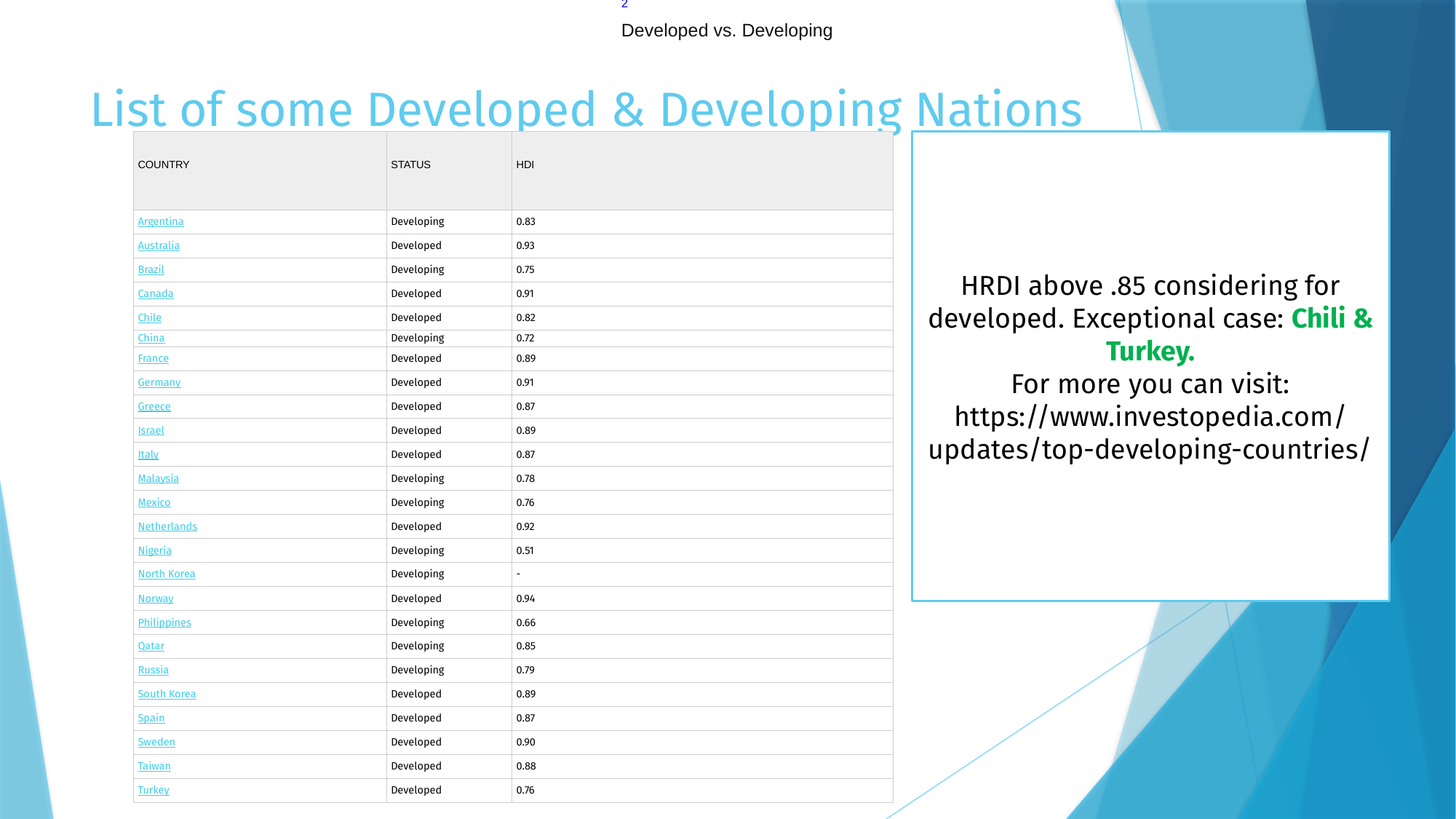

2﻿
Developed vs. Developing

# List of some Developed & Developing Nations
HRDI above .85 considering for developed. Exceptional case: Chili & Turkey.
For more you can visit:
https://www.investopedia.com/updates/top-developing-countries/
| COUNTRY | STATUS | HDI |
| --- | --- | --- |
| Argentina | Developing | 0.83 |
| Australia | Developed | 0.93 |
| Brazil | Developing | 0.75 |
| Canada | Developed | 0.91 |
| Chile | Developed | 0.82 |
| China | Developing | 0.72 |
| France | Developed | 0.89 |
| Germany | Developed | 0.91 |
| Greece | Developed | 0.87 |
| Israel | Developed | 0.89 |
| Italy | Developed | 0.87 |
| Malaysia | Developing | 0.78 |
| Mexico | Developing | 0.76 |
| Netherlands | Developed | 0.92 |
| Nigeria | Developing | 0.51 |
| North Korea | Developing | - |
| Norway | Developed | 0.94 |
| Philippines | Developing | 0.66 |
| Qatar | Developing | 0.85 |
| Russia | Developing | 0.79 |
| South Korea | Developed | 0.89 |
| Spain | Developed | 0.87 |
| Sweden | Developed | 0.90 |
| Taiwan | Developed | 0.88 |
| Turkey | Developed | 0.76 |